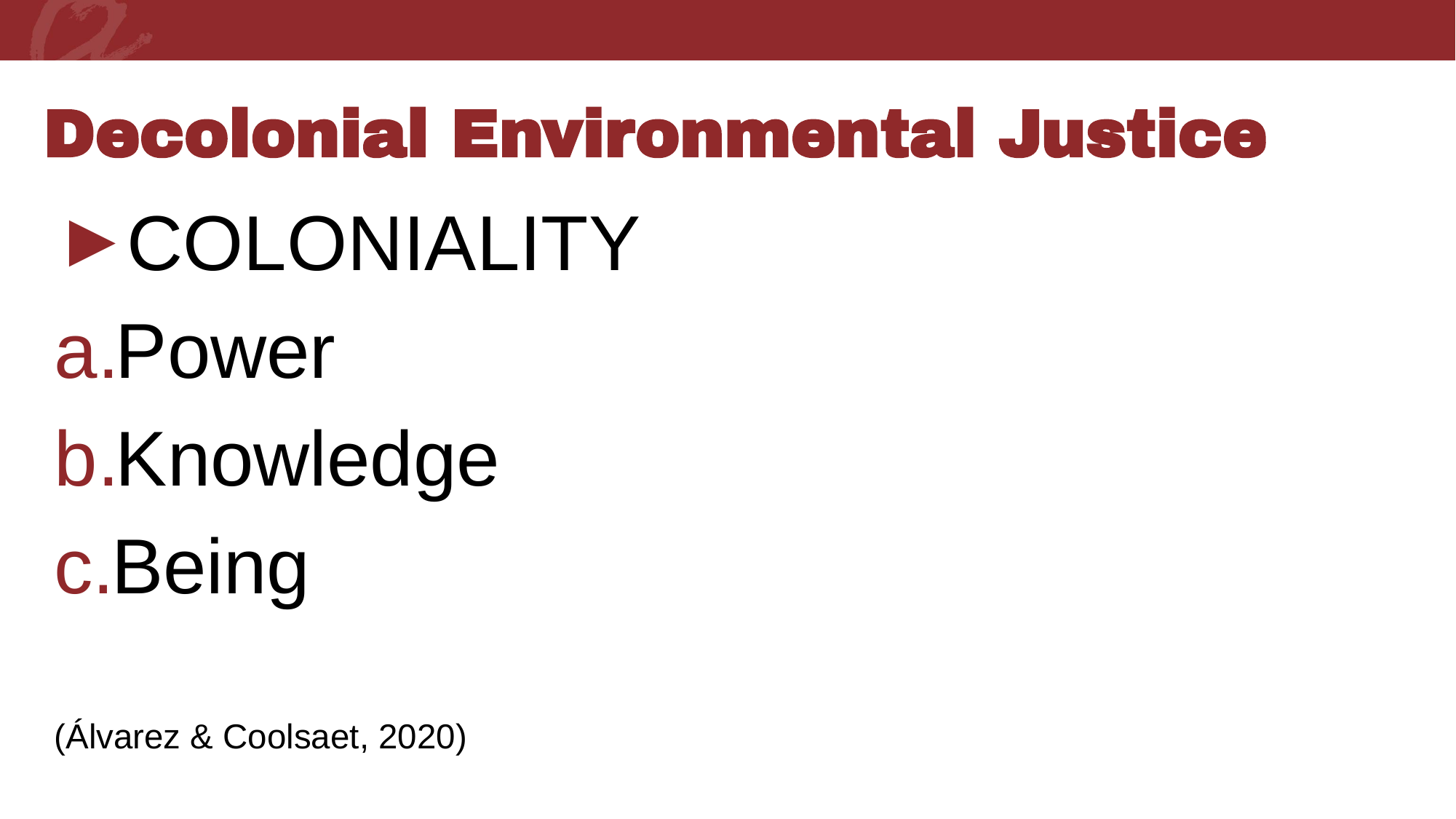

Decolonial Environmental Justice
COLONIALITY
Power
Knowledge
Being

(Álvarez & Coolsaet, 2020)